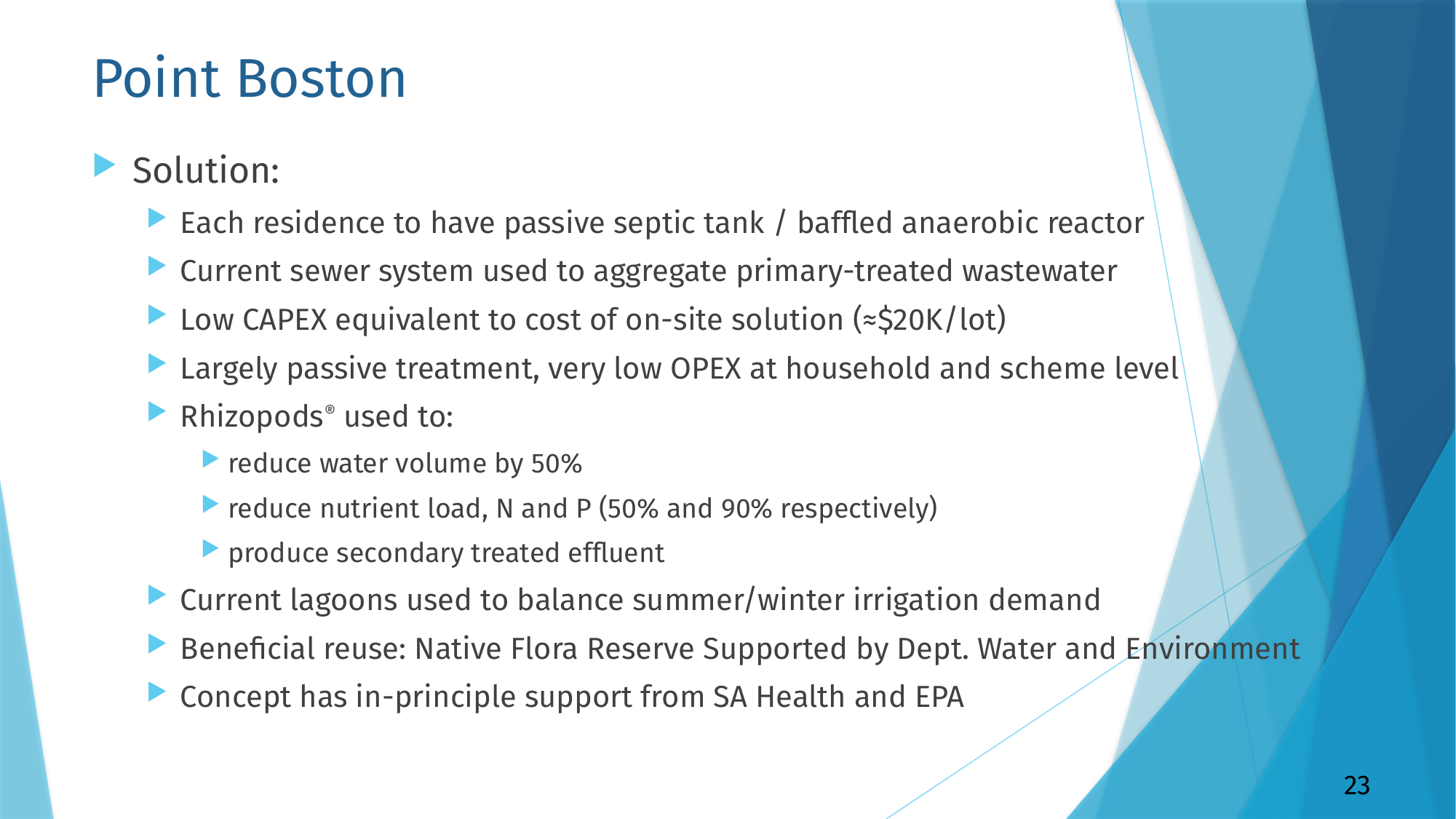

# Point Boston
Solution:
Each residence to have passive septic tank / baffled anaerobic reactor
Current sewer system used to aggregate primary-treated wastewater
Low CAPEX equivalent to cost of on-site solution (≈$20K/lot)
Largely passive treatment, very low OPEX at household and scheme level
Rhizopods® used to:
reduce water volume by 50%
reduce nutrient load, N and P (50% and 90% respectively)
produce secondary treated effluent
Current lagoons used to balance summer/winter irrigation demand
Beneficial reuse: Native Flora Reserve Supported by Dept. Water and Environment
Concept has in-principle support from SA Health and EPA

23